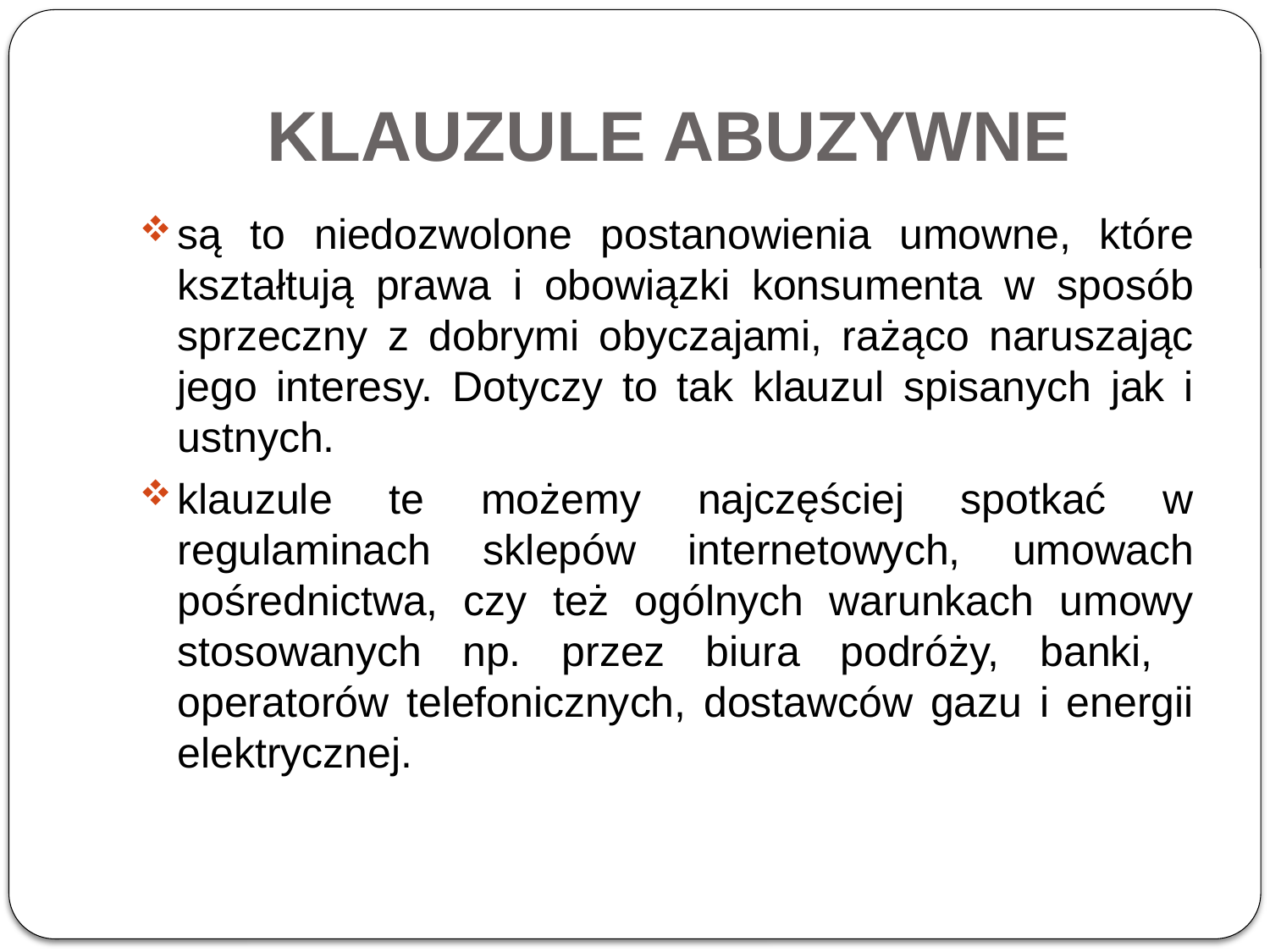

# KLAUZULE ABUZYWNE
są to niedozwolone postanowienia umowne, które kształtują prawa i obowiązki konsumenta w sposób sprzeczny z dobrymi obyczajami, rażąco naruszając jego interesy. Dotyczy to tak klauzul spisanych jak i ustnych.
klauzule te możemy najczęściej spotkać w regulaminach sklepów internetowych, umowach pośrednictwa, czy też ogólnych warunkach umowy stosowanych np. przez biura podróży, banki,  operatorów telefonicznych, dostawców gazu i energii elektrycznej.